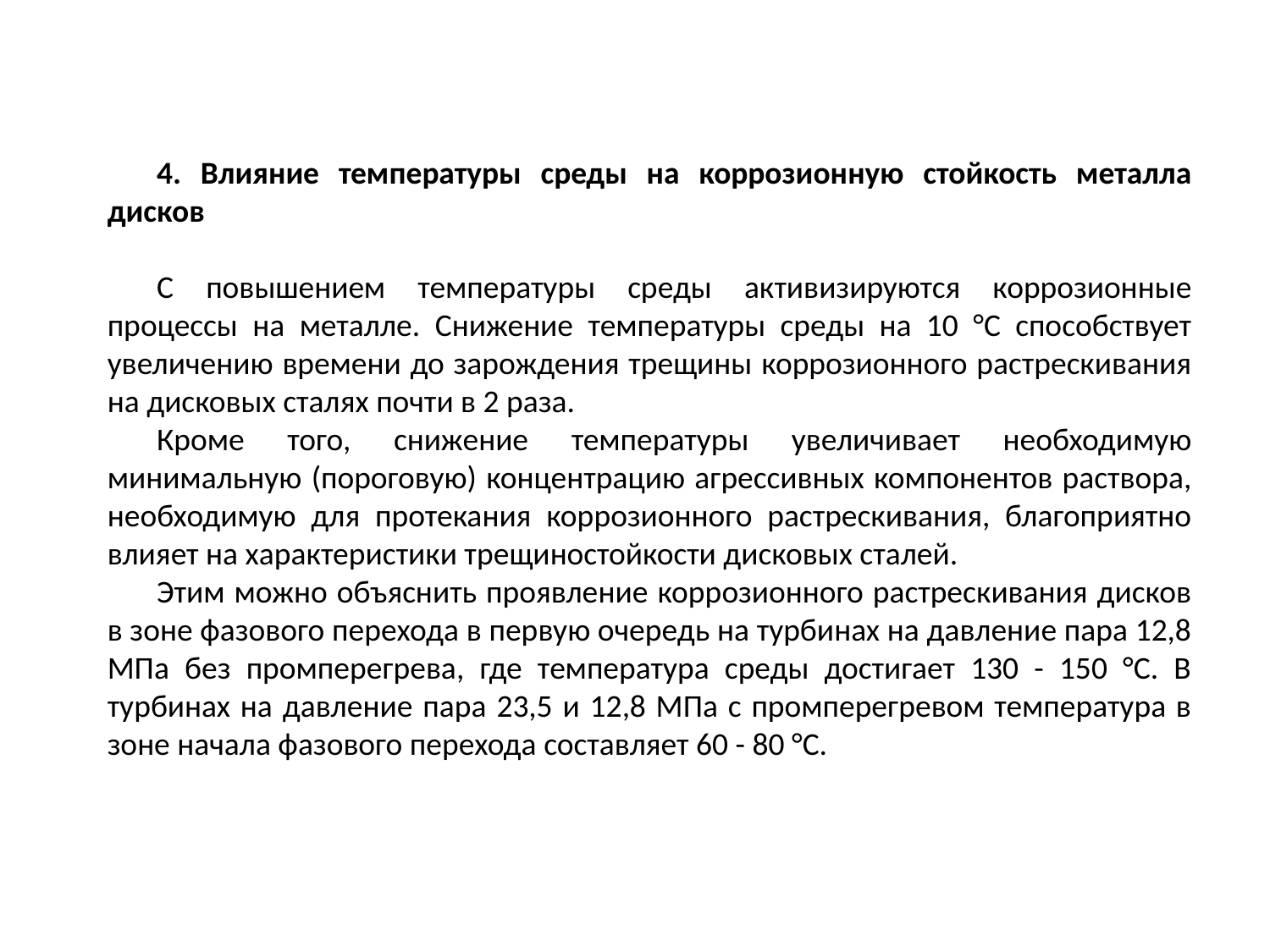

4. Влияние температуры среды на коррозионную стойкость металла дисков

С повышением температуры среды активизируются коррозионные процессы на металле. Снижение температуры среды на 10 °С способствует увеличению времени до зарождения трещины коррозионного растрескивания на дисковых сталях почти в 2 раза.
Кроме того, снижение температуры увеличивает необходимую минимальную (пороговую) концентрацию агрессивных компонентов раствора, необходимую для протекания коррозионного растрескивания, благоприятно влияет на характеристики трещиностойкости дисковых сталей.
Этим можно объяснить проявление коррозионного растрескивания дисков в зоне фазового перехода в первую очередь на турбинах на давление пара 12,8 МПа без промперегрева, где температура среды достигает 130 - 150 °С. В турбинах на давление пара 23,5 и 12,8 МПа с промперегревом температура в зоне начала фазового перехода составляет 60 - 80 °С.